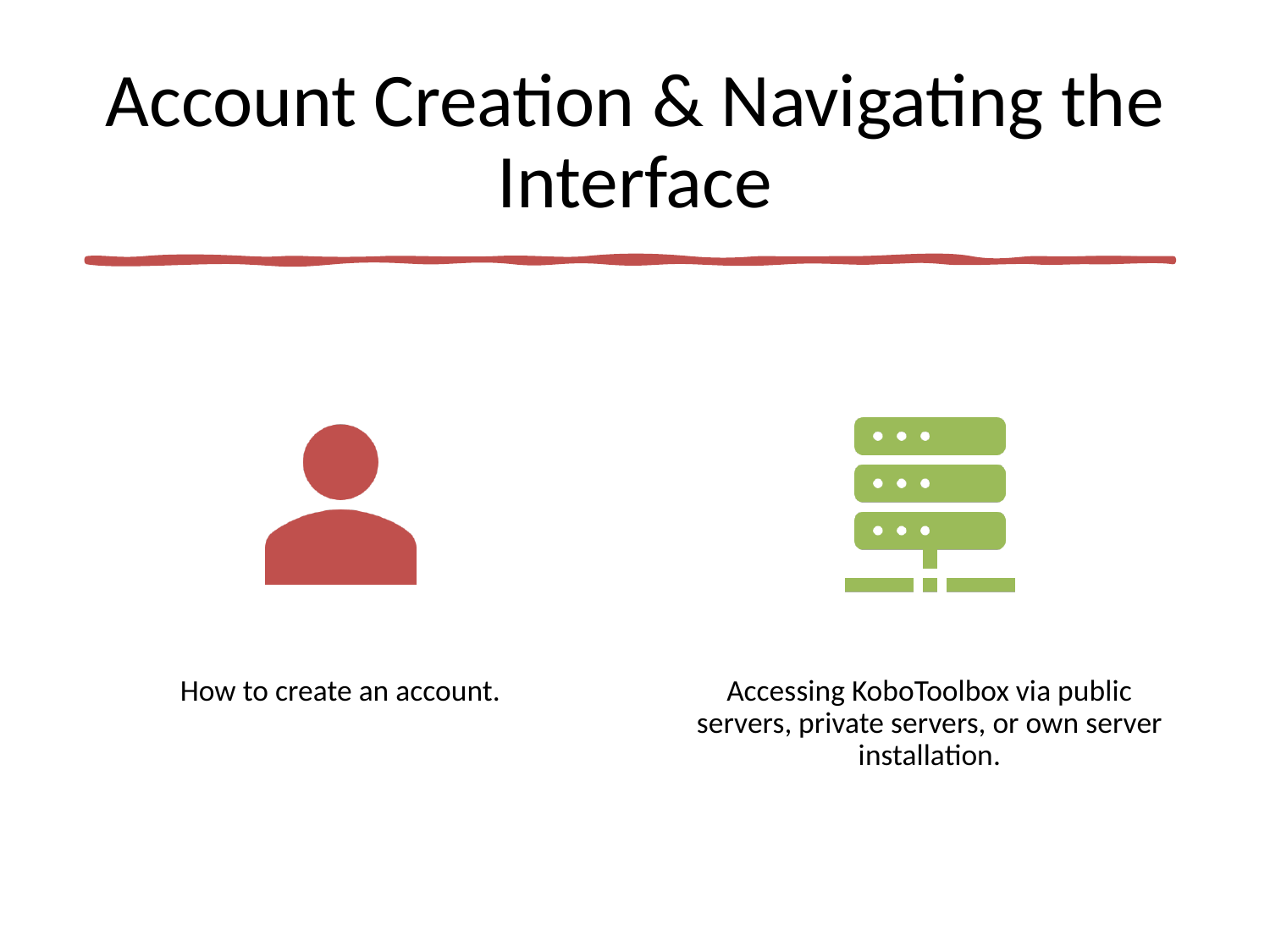

# Account Creation & Navigating the Interface

How to create an account.
Accessing KoboToolbox via public servers, private servers, or own server installation.